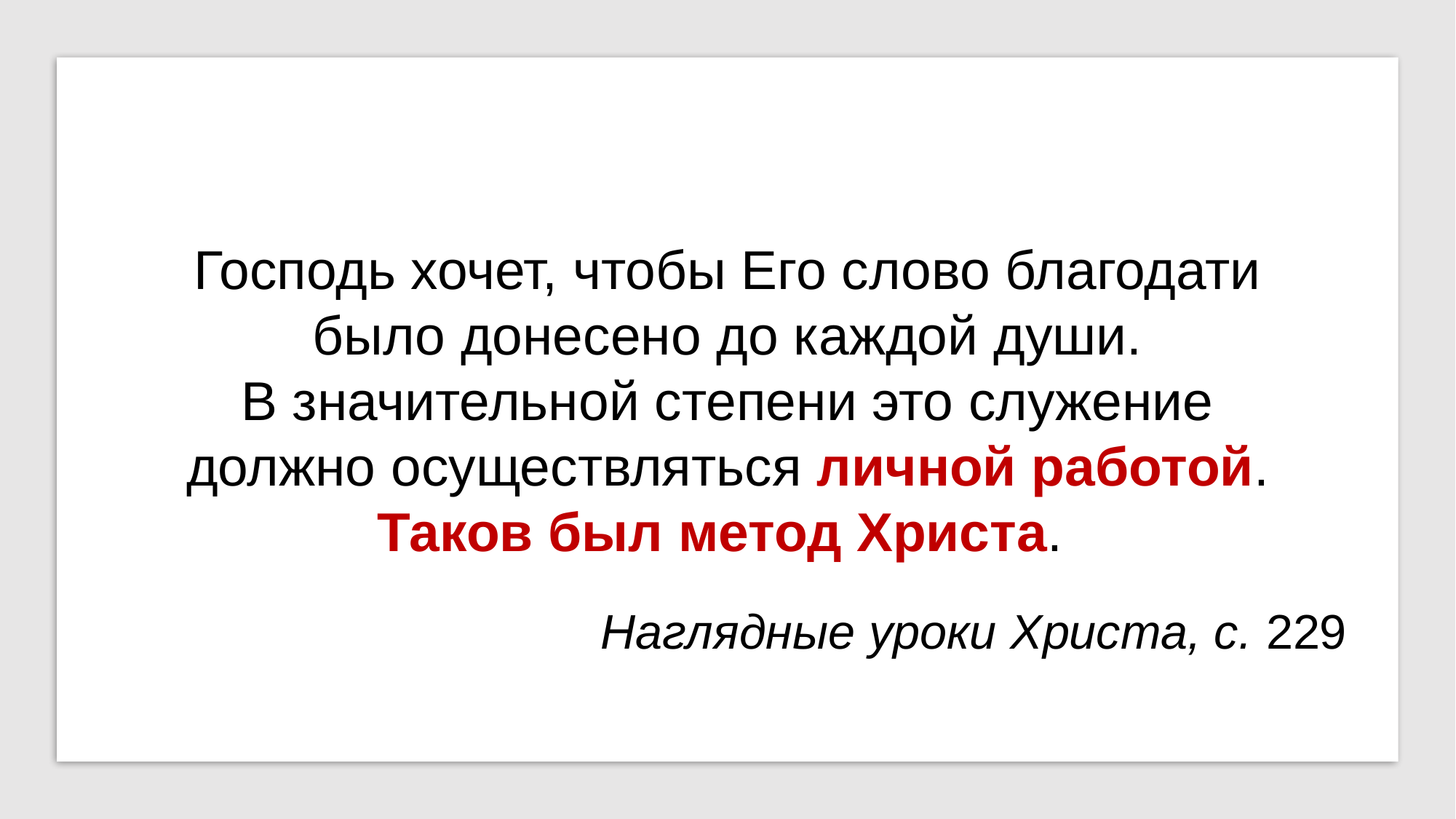

Господь хочет, чтобы Его слово благодати было донесено до каждой души.
В значительной степени это служение должно осуществляться личной работой. Таков был метод Христа.
Наглядные уроки Христа, с. 229